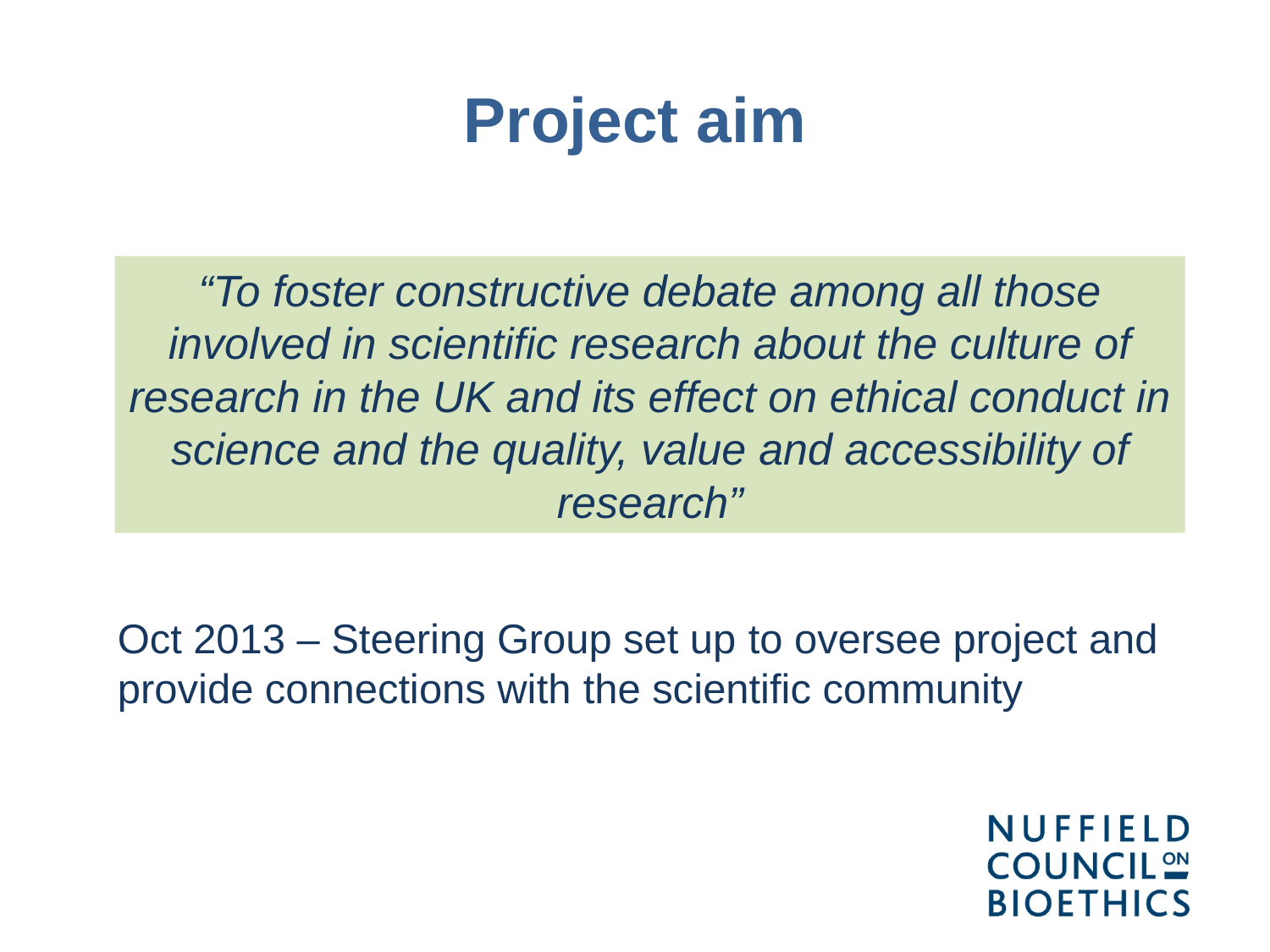

# Project aim
“To foster constructive debate among all those involved in scientific research about the culture of research in the UK and its effect on ethical conduct in science and the quality, value and accessibility of research”
Oct 2013 – Steering Group set up to oversee project and provide connections with the scientific community